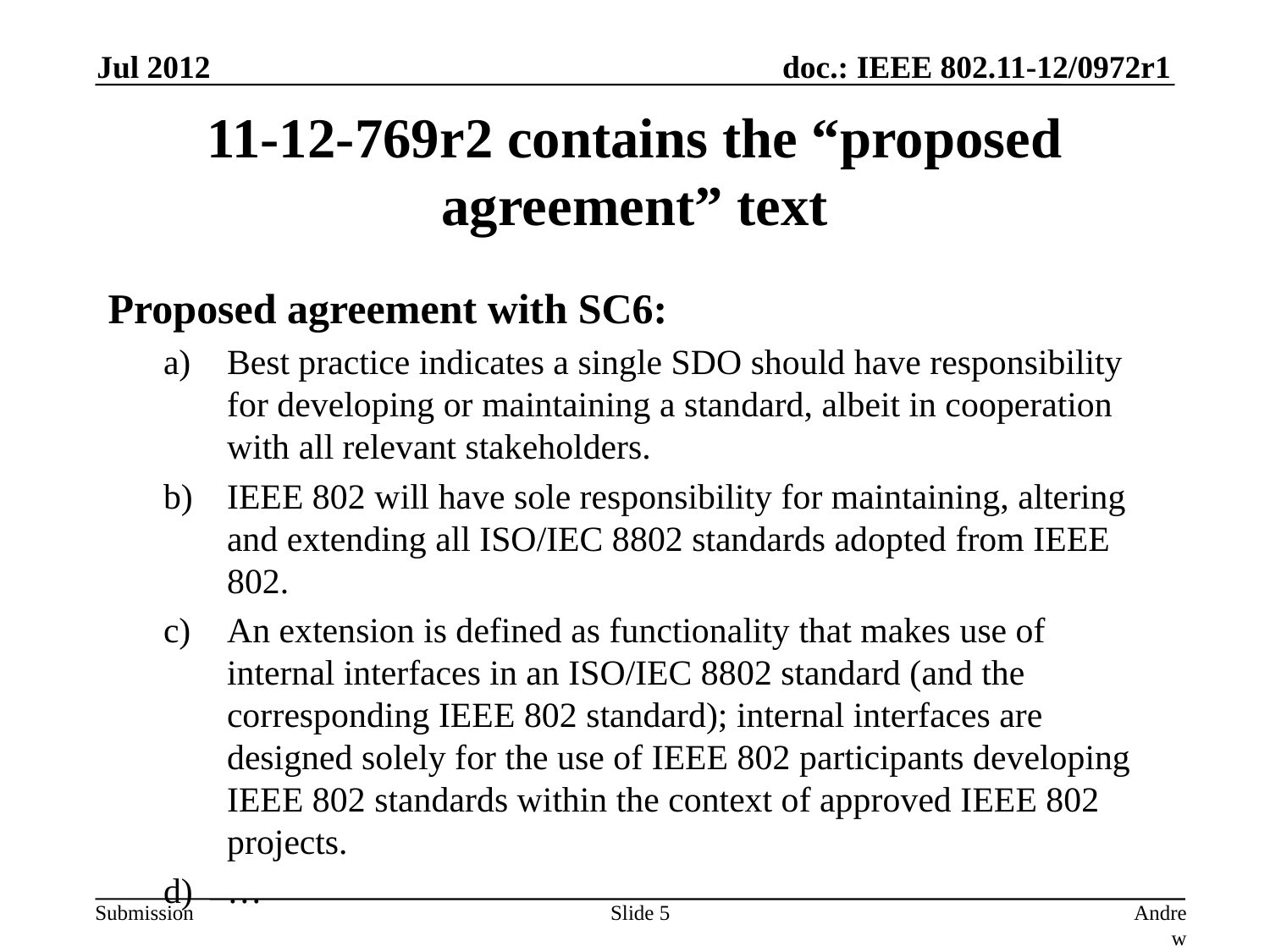

Jul 2012
# 11-12-769r2 contains the “proposed agreement” text
Proposed agreement with SC6:
Best practice indicates a single SDO should have responsibility for developing or maintaining a standard, albeit in cooperation with all relevant stakeholders.
IEEE 802 will have sole responsibility for maintaining, altering and extending all ISO/IEC 8802 standards adopted from IEEE 802.
An extension is defined as functionality that makes use of internal interfaces in an ISO/IEC 8802 standard (and the corresponding IEEE 802 standard); internal interfaces are designed solely for the use of IEEE 802 participants developing IEEE 802 standards within the context of approved IEEE 802 projects.
…
Slide 5
Andrew Myles, Cisco